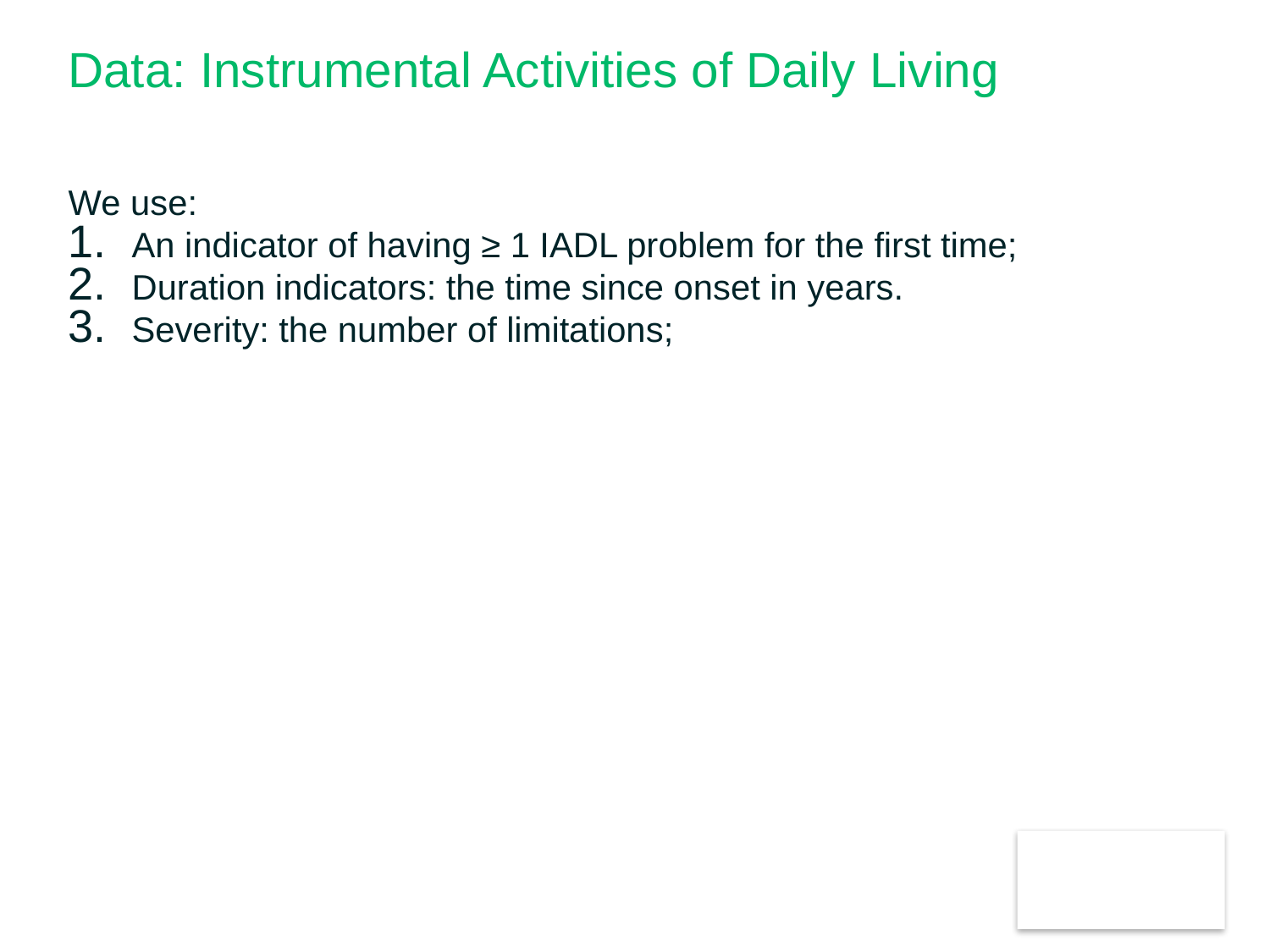

# Data: Instrumental Activities of Daily Living
We use:
An indicator of having ≥ 1 IADL problem for the first time;
Duration indicators: the time since onset in years.
Severity: the number of limitations;